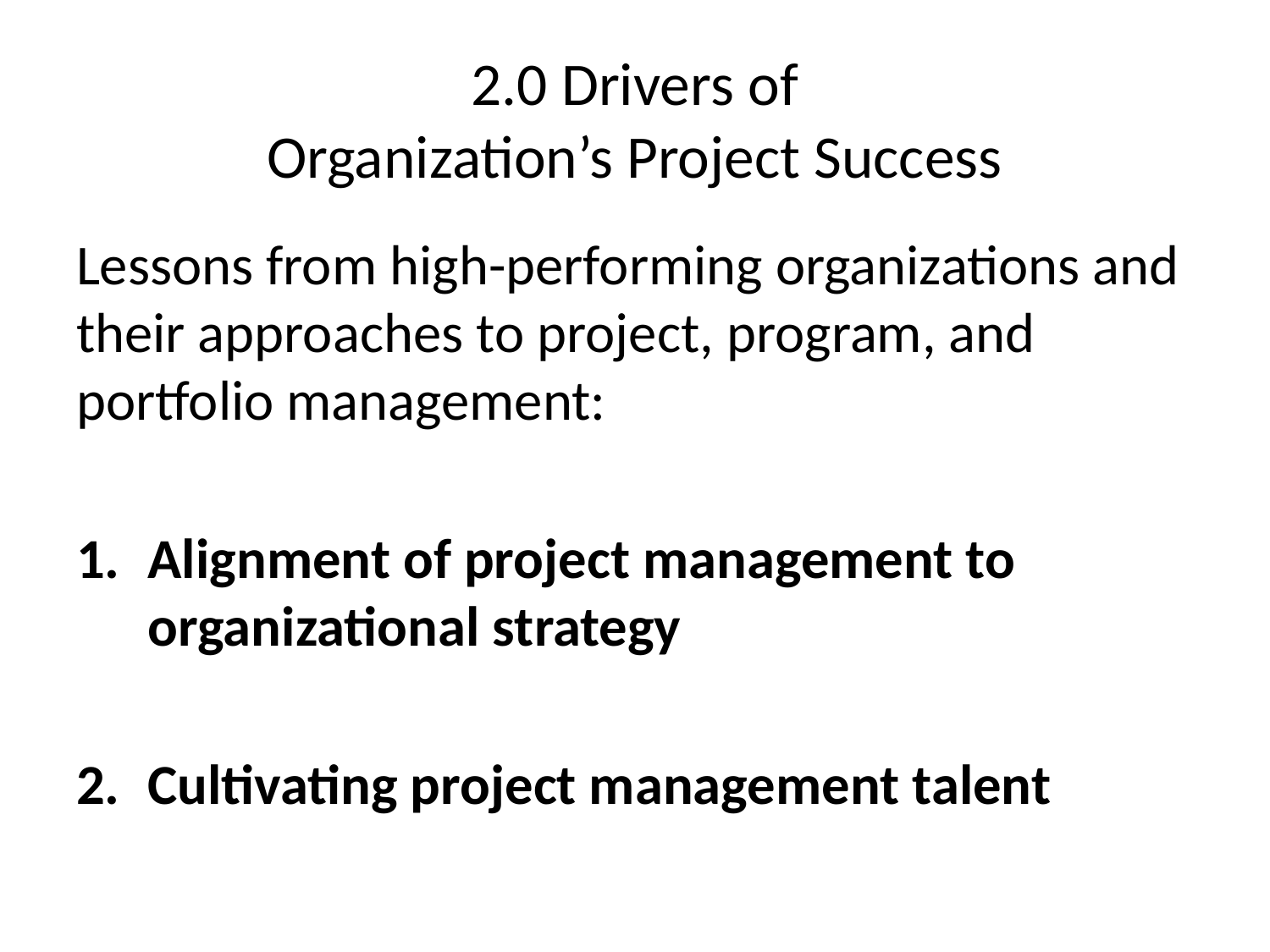

# 2.0 Drivers of Organization’s Project Success
Lessons from high-performing organizations and  their approaches to project, program, and portfolio management:

Alignment of project management to organizational strategy

Cultivating project management talent